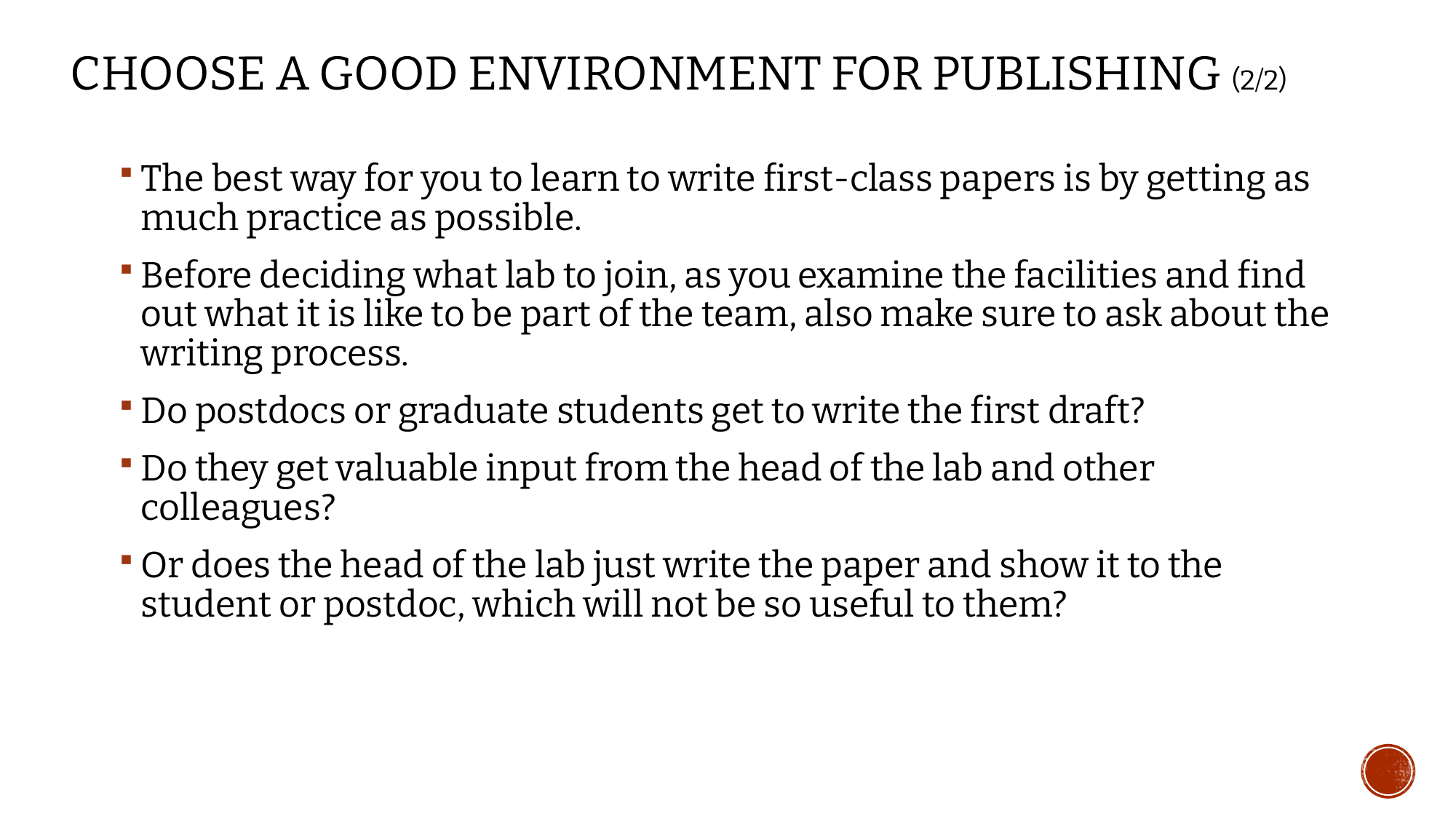

# Choose a good environment for publishing (2/2)
The best way for you to learn to write first-class papers is by getting as much practice as possible.
Before deciding what lab to join, as you examine the facilities and find out what it is like to be part of the team, also make sure to ask about the writing process.
Do postdocs or graduate students get to write the first draft?
Do they get valuable input from the head of the lab and other colleagues?
Or does the head of the lab just write the paper and show it to the student or postdoc, which will not be so useful to them?